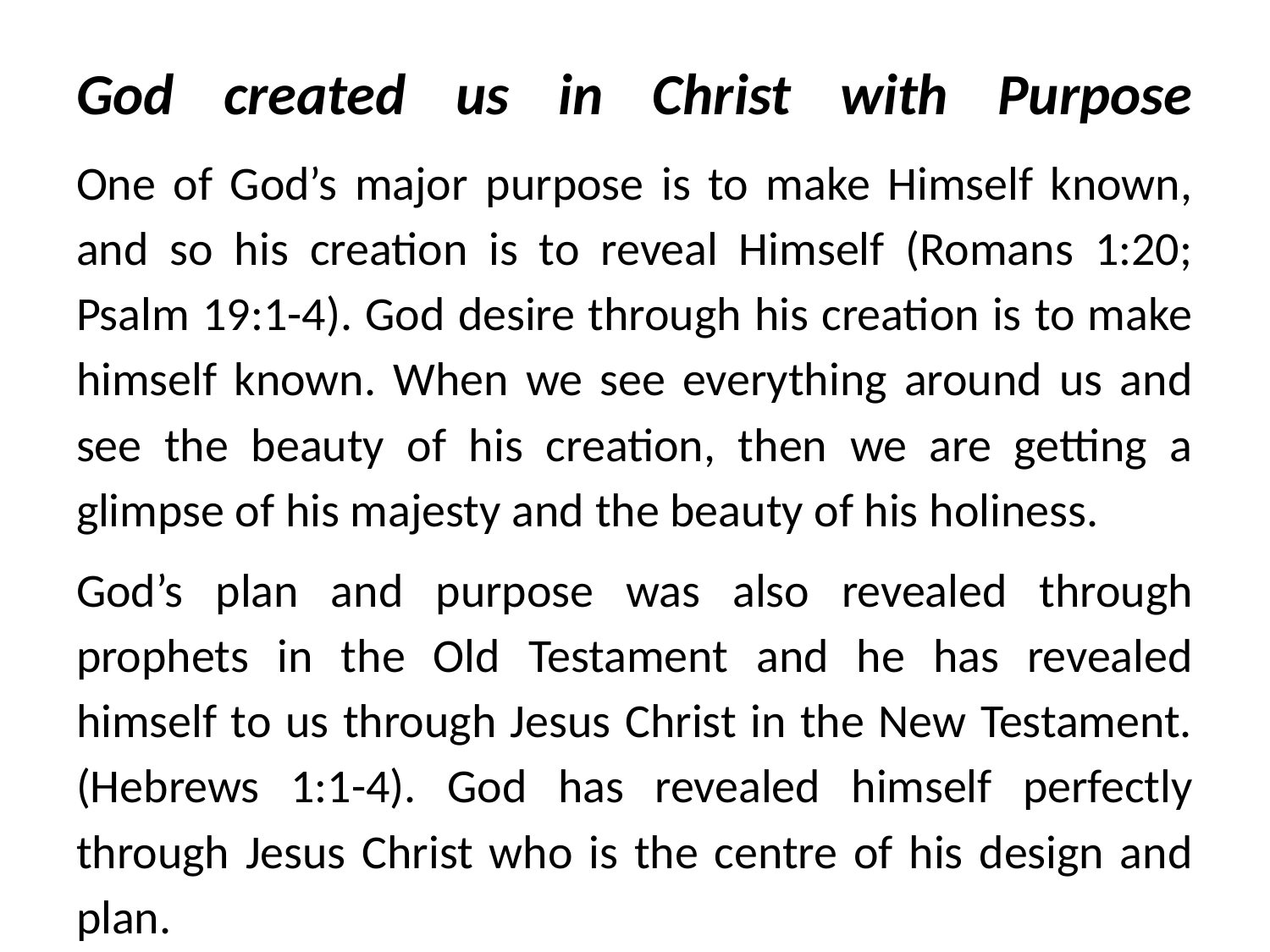

# God created us in Christ with Purpose
One of God’s major purpose is to make Himself known, and so his creation is to reveal Himself (Romans 1:20; Psalm 19:1-4). God desire through his creation is to make himself known. When we see everything around us and see the beauty of his creation, then we are getting a glimpse of his majesty and the beauty of his holiness.
God’s plan and purpose was also revealed through prophets in the Old Testament and he has revealed himself to us through Jesus Christ in the New Testament. (Hebrews 1:1-4). God has revealed himself perfectly through Jesus Christ who is the centre of his design and plan.